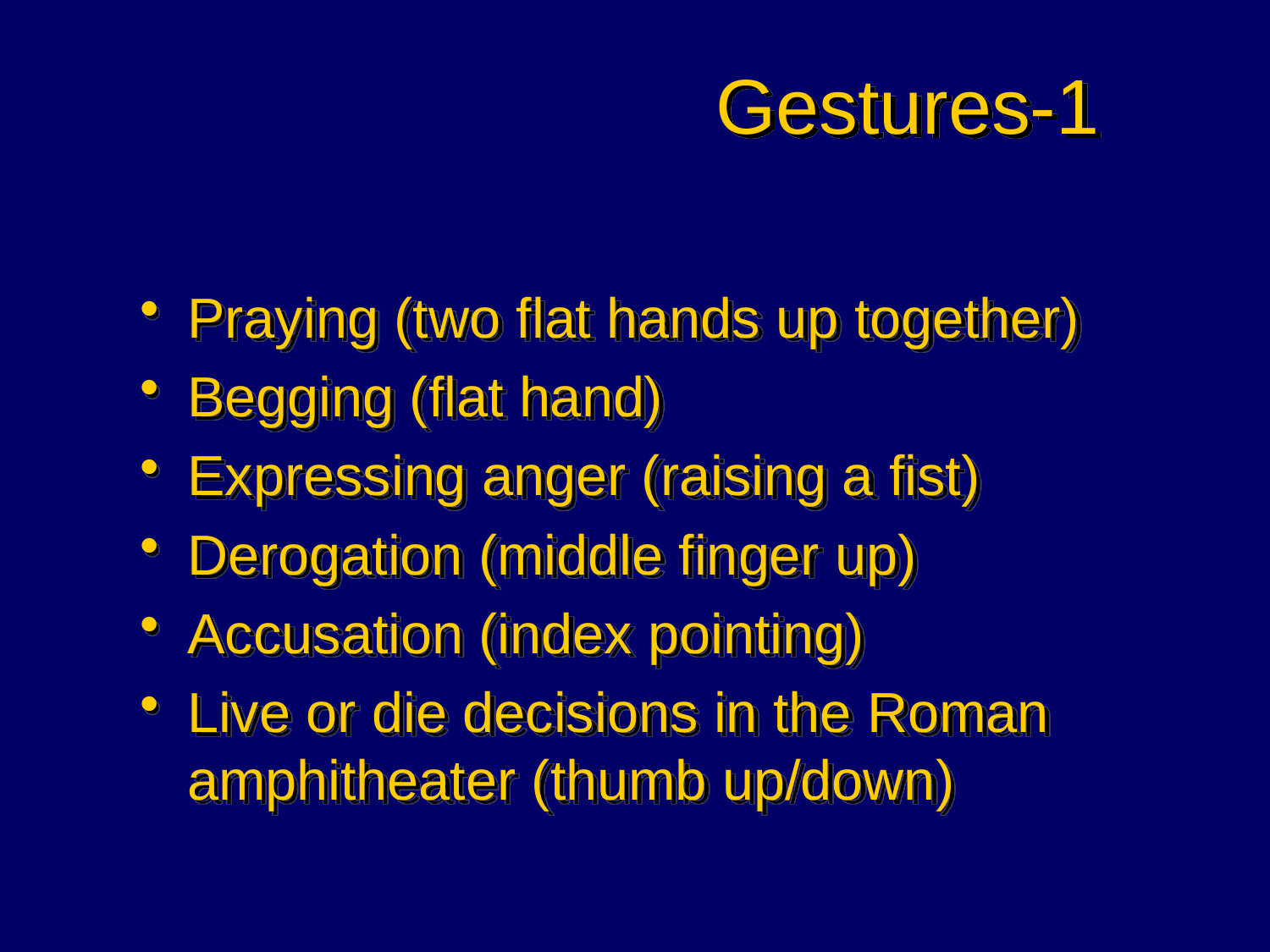

# Gestures-1
Praying (two flat hands up together)
Begging (flat hand)
Expressing anger (raising a fist)
Derogation (middle finger up)
Accusation (index pointing)
Live or die decisions in the Roman amphitheater (thumb up/down)